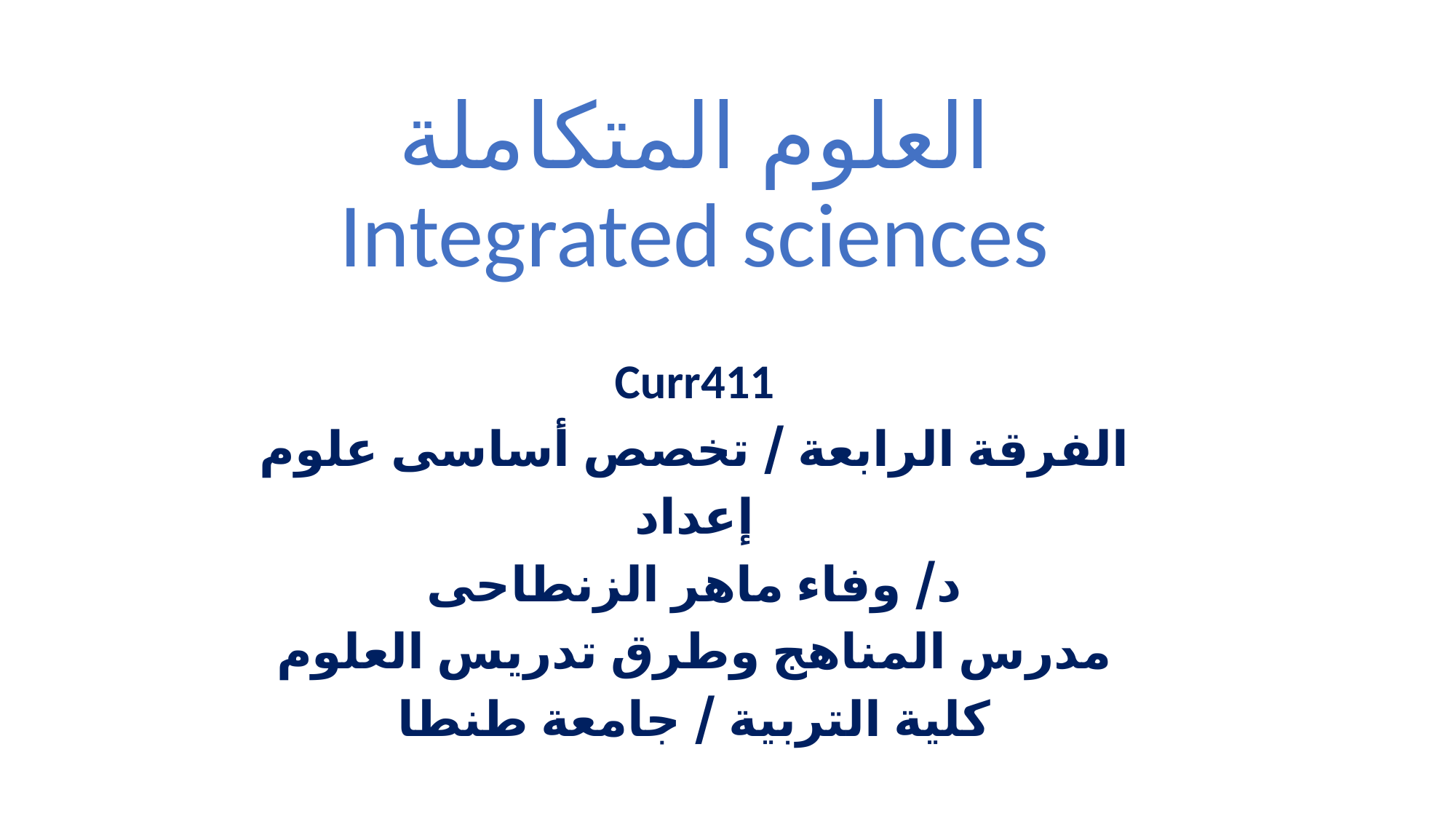

# العلوم المتكاملة Integrated sciences
Curr411
الفرقة الرابعة / تخصص أساسى علوم
إعداد
د/ وفاء ماهر الزنطاحى
مدرس المناهج وطرق تدريس العلوم
كلية التربية / جامعة طنطا